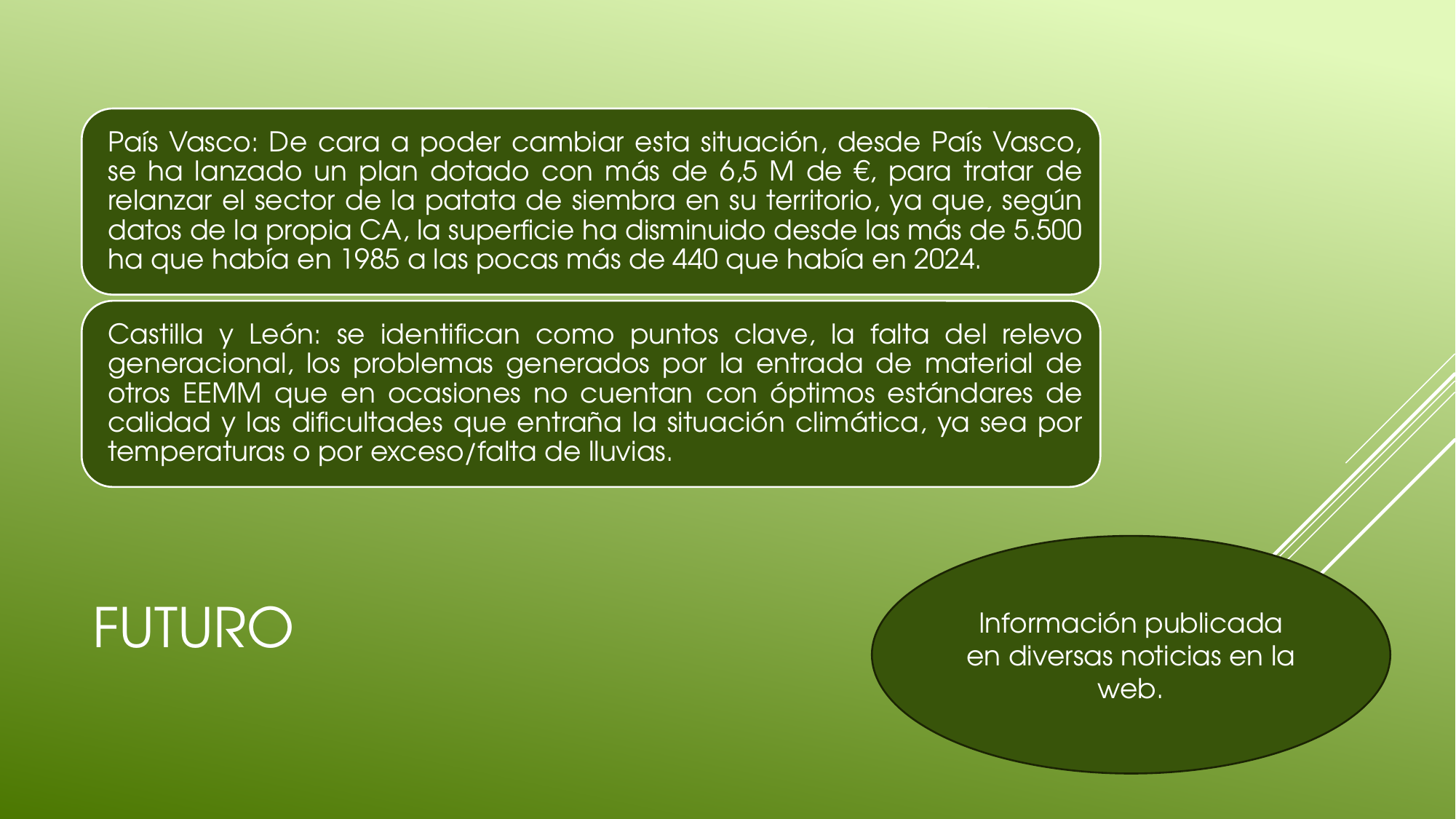

País Vasco: De cara a poder cambiar esta situación, desde País Vasco, se ha lanzado un plan dotado con más de 6,5 M de €, para tratar de relanzar el sector de la patata de siembra en su territorio, ya que, según datos de la propia CA, la superficie ha disminuido desde las más de 5.500 ha que había en 1985 a las pocas más de 440 que había en 2024.
Castilla y León: se identifican como puntos clave, la falta del relevo generacional, los problemas generados por la entrada de material de otros EEMM que en ocasiones no cuentan con óptimos estándares de calidad y las dificultades que entraña la situación climática, ya sea por temperaturas o por exceso/falta de lluvias.
# FUTURO
Información publicada en diversas noticias en la web.